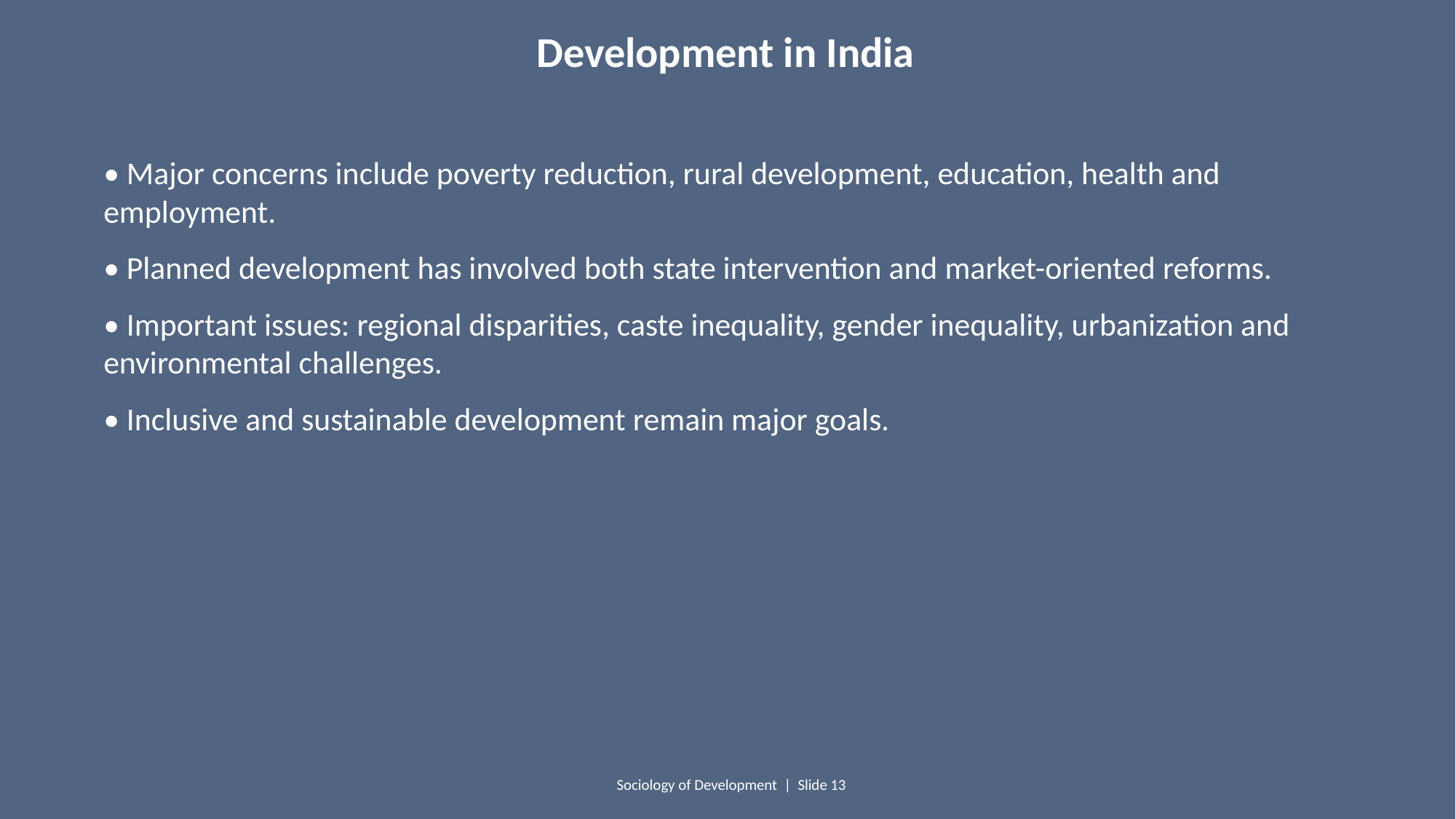

Development in India
• Major concerns include poverty reduction, rural development, education, health and employment.
• Planned development has involved both state intervention and market-oriented reforms.
• Important issues: regional disparities, caste inequality, gender inequality, urbanization and environmental challenges.
• Inclusive and sustainable development remain major goals.
Sociology of Development  |  Slide 13